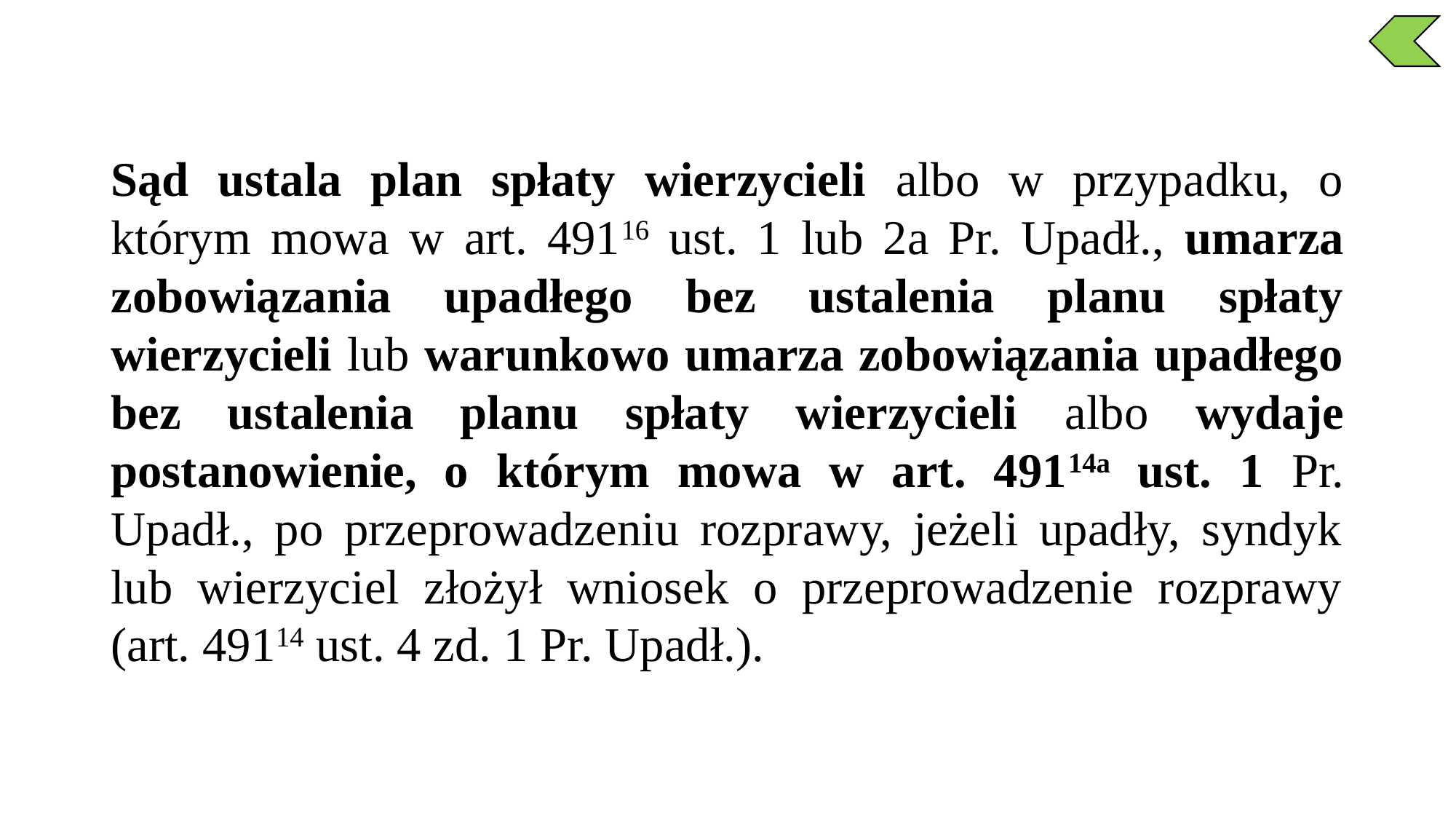

Sąd ustala plan spłaty wierzycieli albo w przypadku, o którym mowa w art. 49116 ust. 1 lub 2a Pr. Upadł., umarza zobowiązania upadłego bez ustalenia planu spłaty wierzycieli lub warunkowo umarza zobowiązania upadłego bez ustalenia planu spłaty wierzycieli albo wydaje postanowienie, o którym mowa w art. 49114a ust. 1 Pr. Upadł., po przeprowadzeniu rozprawy, jeżeli upadły, syndyk lub wierzyciel złożył wniosek o przeprowadzenie rozprawy (art. 49114 ust. 4 zd. 1 Pr. Upadł.).